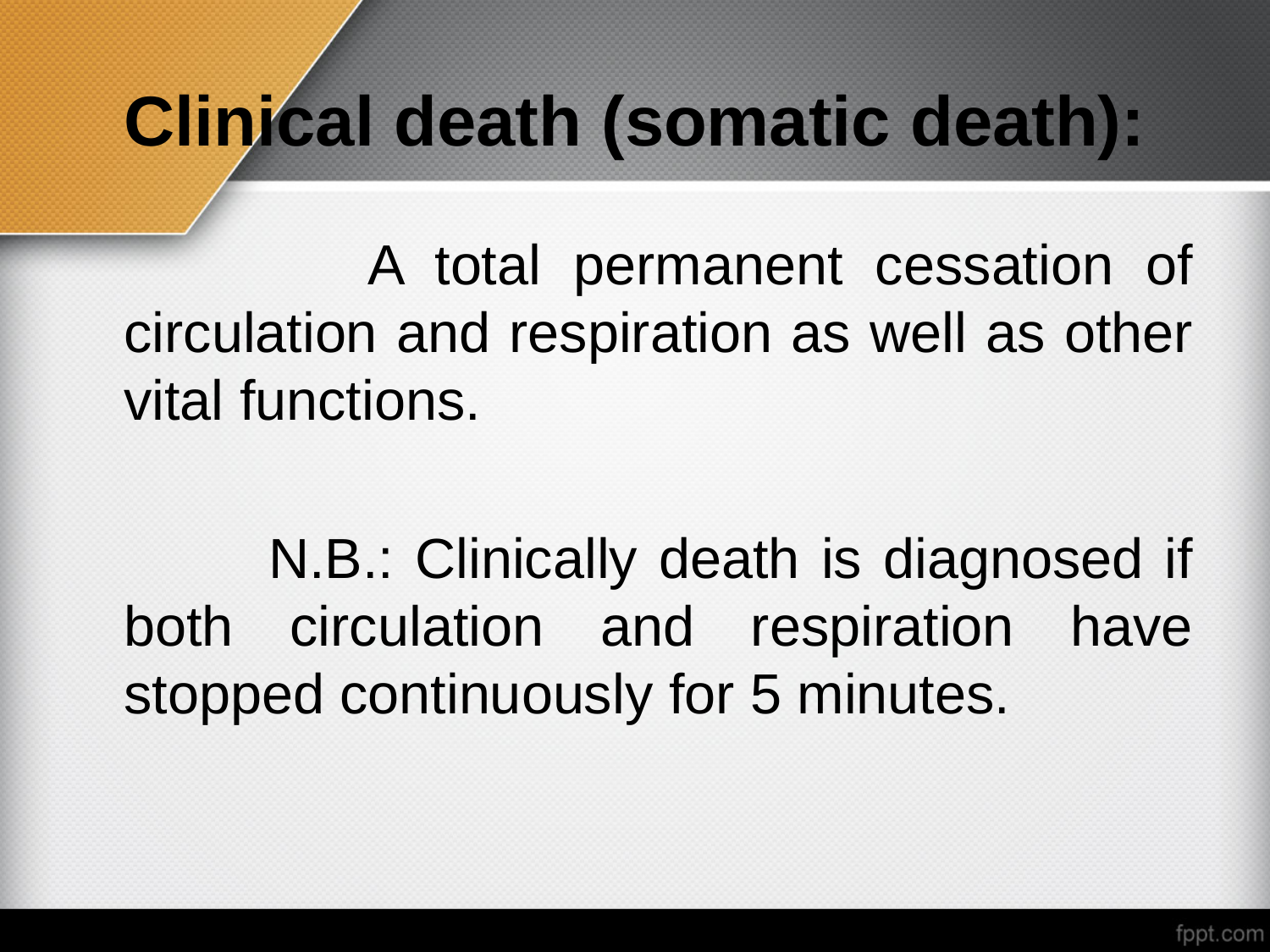

# Clinical death (somatic death):
         A total permanent cessation of circulation and respiration as well as other vital functions.

         N.B.: Clinically death is diagnosed if both circulation and respiration have stopped continuously for 5 minutes.